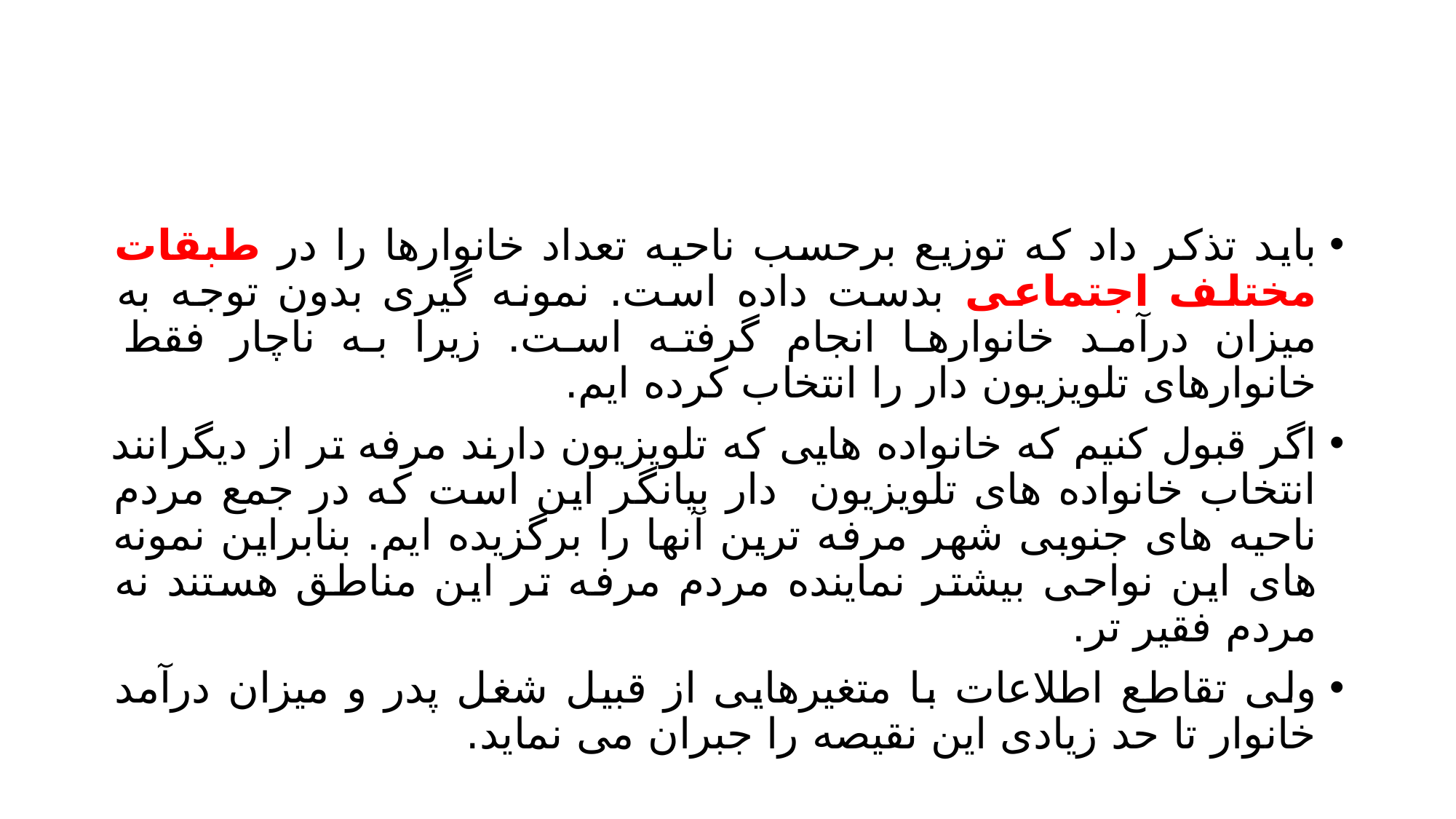

#
باید تذکر داد که توزیع برحسب ناحیه تعداد خانوارها را در طبقات مختلف اجتماعی بدست داده است. نمونه گیری بدون توجه به میزان درآمد خانوارها انجام گرفته است. زیرا به ناچار فقط خانوارهای تلویزیون دار را انتخاب کرده ایم.
اگر قبول کنیم که خانواده هایی که تلویزیون دارند مرفه تر از دیگرانند انتخاب خانواده های تلویزیون  دار بیانگر این است که در جمع مردم ناحیه های جنوبی شهر مرفه ترین آنها را برگزیده ایم. بنابراین نمونه های این نواحی بیشتر نماینده مردم مرفه تر این مناطق هستند نه مردم فقیر تر.
ولی تقاطع اطلاعات با متغیرهایی از قبیل شغل پدر و میزان درآمد خانوار تا حد زیادی این نقیصه را جبران می نماید.